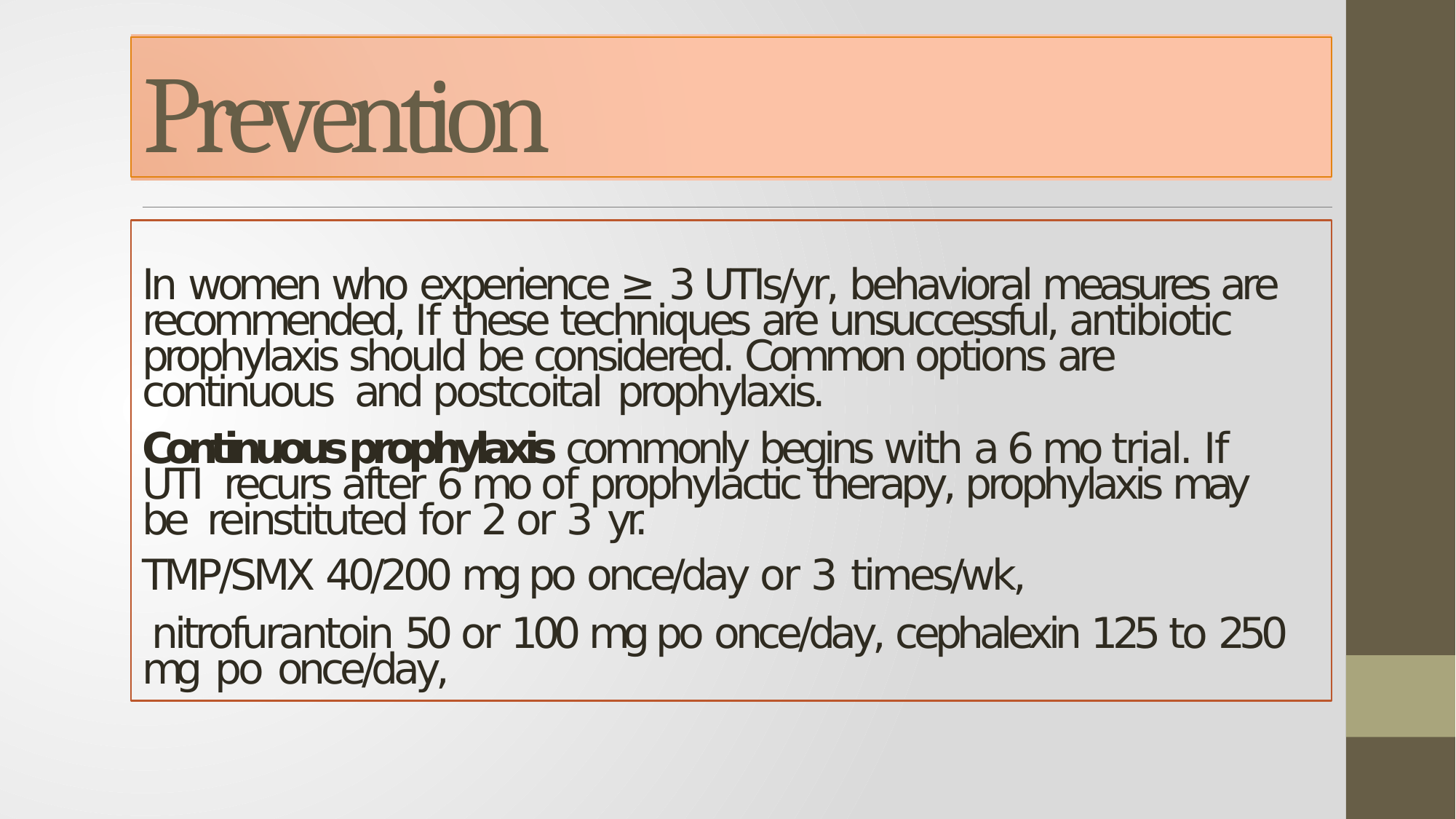

# Prevention

In women who experience ≥ 3 UTIs/yr, behavioral measures are  recommended, If these techniques are unsuccessful, antibiotic  prophylaxis should be considered. Common options are continuous  and postcoital prophylaxis.
Continuous prophylaxis commonly begins with a 6 mo trial. If UTI  recurs after 6 mo of prophylactic therapy, prophylaxis may be  reinstituted for 2 or 3 yr.
TMP/SMX 40/200 mg po once/day or 3 times/wk,
nitrofurantoin 50 or 100 mg po once/day, cephalexin 125 to 250 mg  po once/day,